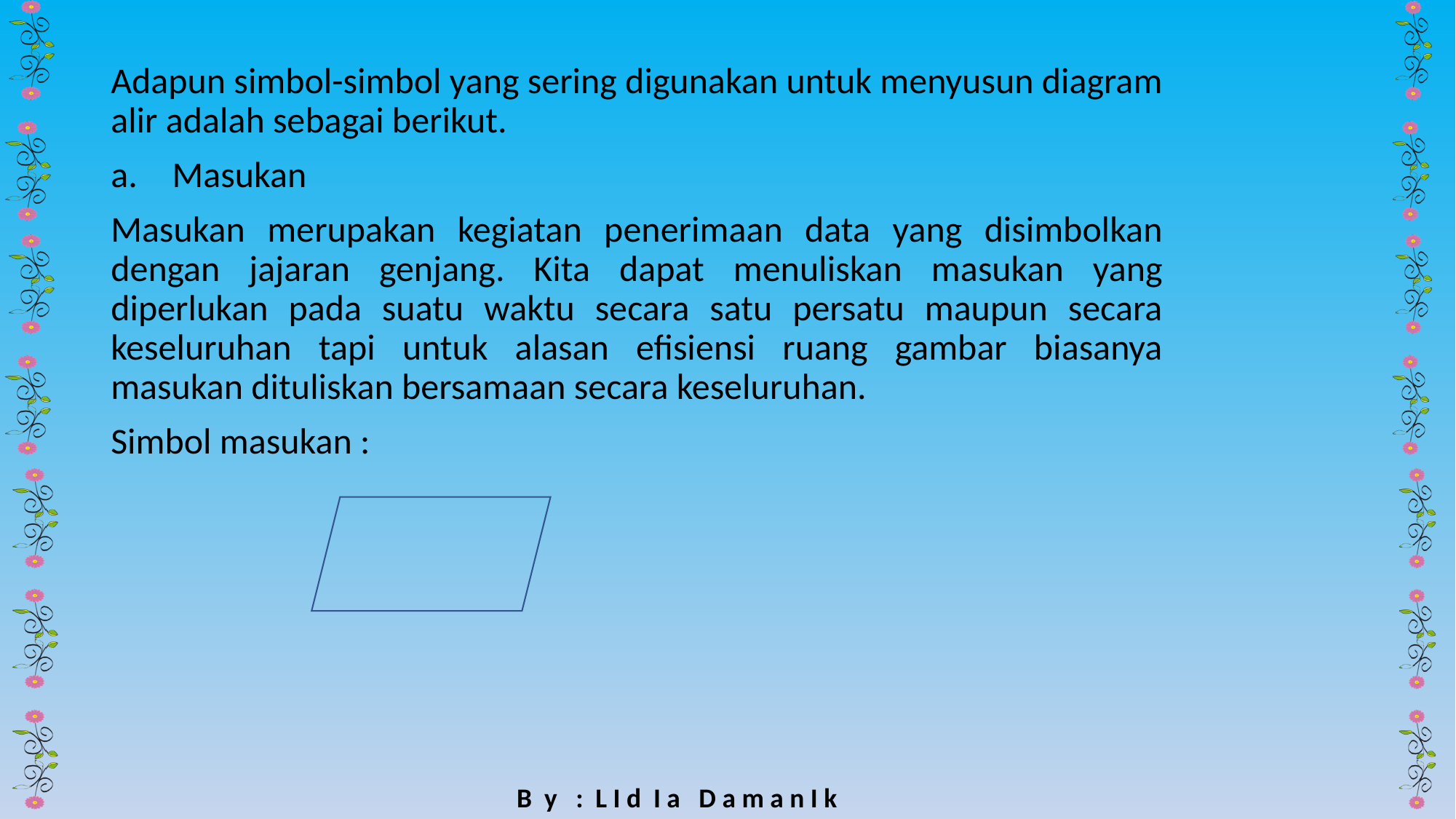

Adapun simbol-simbol yang sering digunakan untuk menyusun diagram alir adalah sebagai berikut.
Masukan
Masukan merupakan kegiatan penerimaan data yang disimbolkan dengan jajaran genjang. Kita dapat menuliskan masukan yang diperlukan pada suatu waktu secara satu persatu maupun secara keseluruhan tapi untuk alasan efisiensi ruang gambar biasanya masukan dituliskan bersamaan secara keseluruhan.
Simbol masukan :